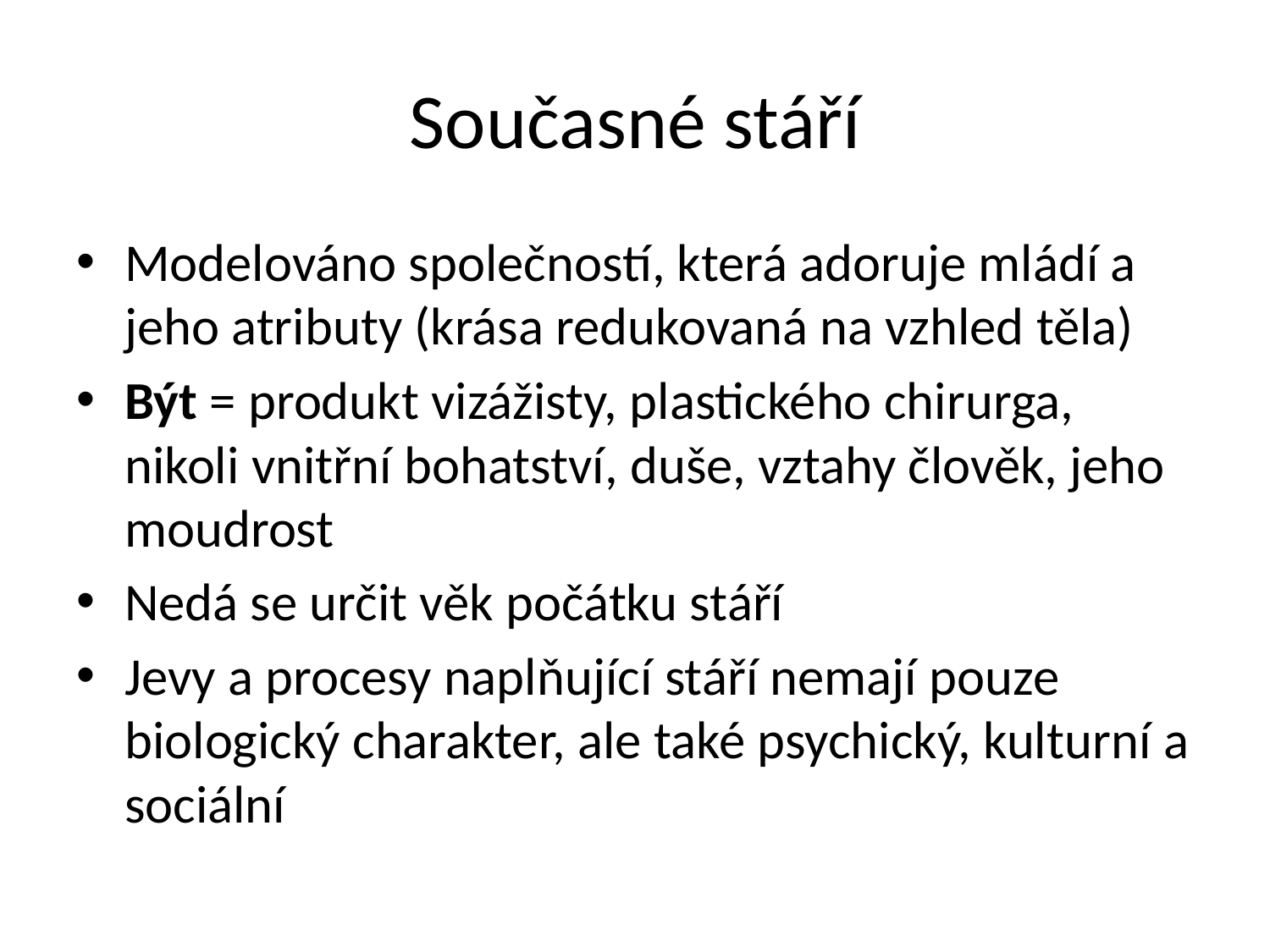

# Současné stáří
Modelováno společností, která adoruje mládí a jeho atributy (krása redukovaná na vzhled těla)
Být = produkt vizážisty, plastického chirurga, nikoli vnitřní bohatství, duše, vztahy člověk, jeho moudrost
Nedá se určit věk počátku stáří
Jevy a procesy naplňující stáří nemají pouze biologický charakter, ale také psychický, kulturní a sociální